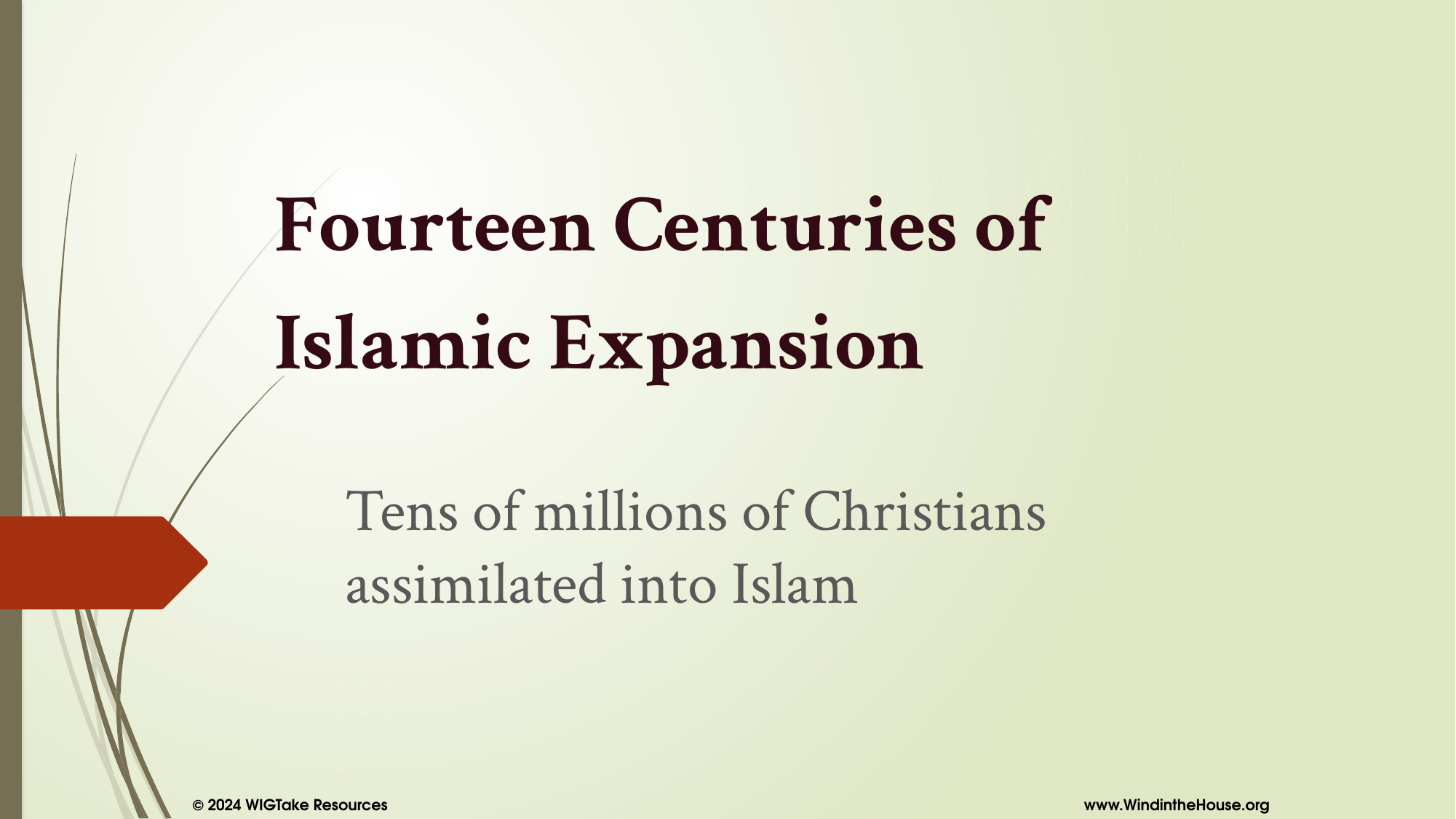

# Fourteen Centuries of Islamic Expansion
Tens of millions of Christians assimilated into Islam
© 2024 WIGTake Resources
www.WindintheHouse.org